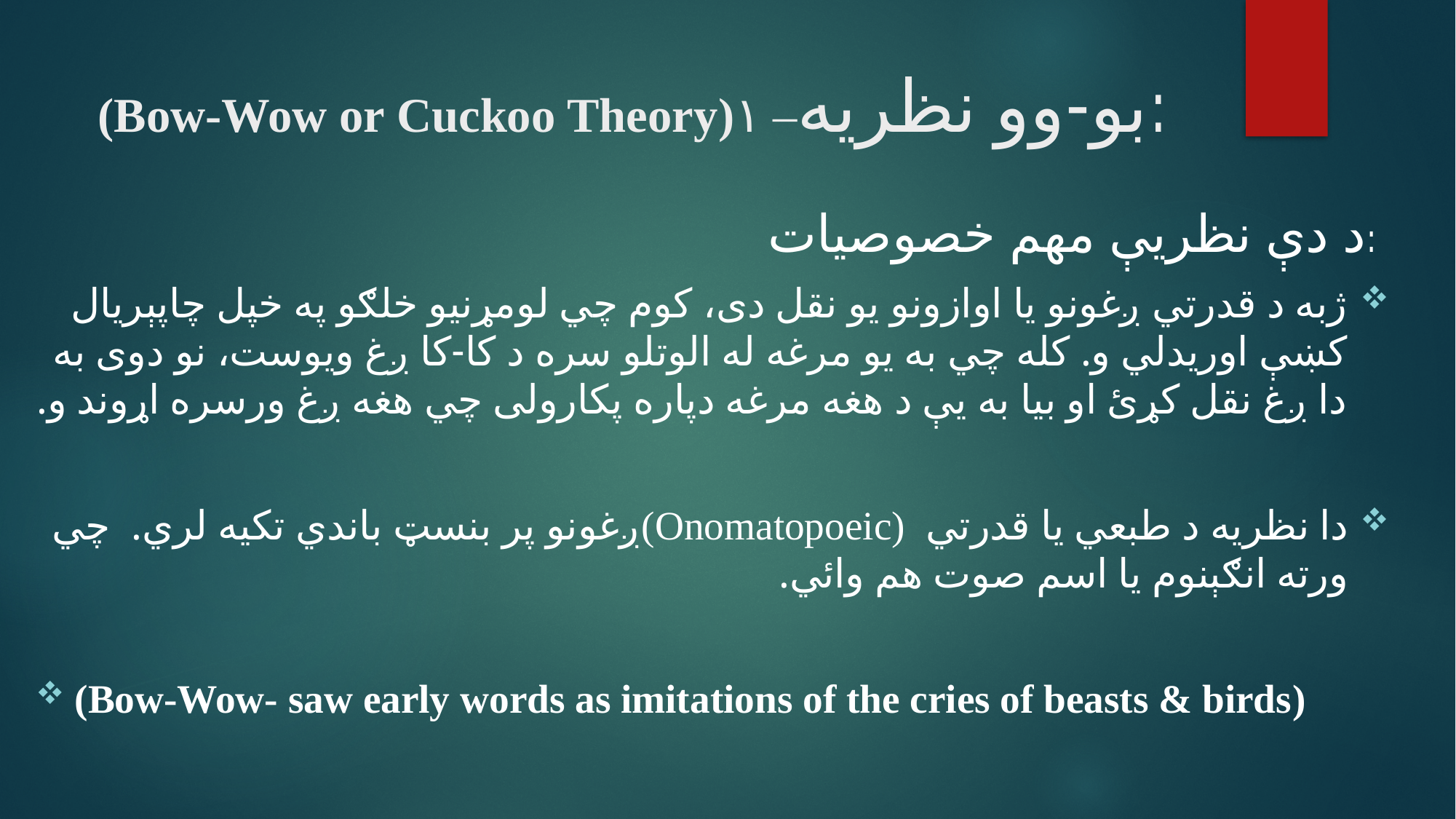

# (Bow-Wow or Cuckoo Theory)۱ –بو-وو نظريه:
د دې نظريې مهم خصوصيات:
ژبه د قدرتي ږغونو يا اوازونو يو نقل دی، کوم چي لومړنيو خلګو په خپل چاپېريال کښې اوريدلي و. کله چي به يو مرغه له الوتلو سره د کا-کا ږغ ويوست، نو دوی به دا ږغ نقل کړئ او بيا به يې د هغه مرغه دپاره پکارولی چي هغه ږغ ورسره اړوند و.

دا نظريه د طبعي يا قدرتي  (Onomatopoeic)ږغونو پر بنسټ باندي تکيه لري.  چي ورته انګېنوم يا اسم صوت هم وائي.

(Bow-Wow- saw early words as imitations of the cries of beasts & birds)